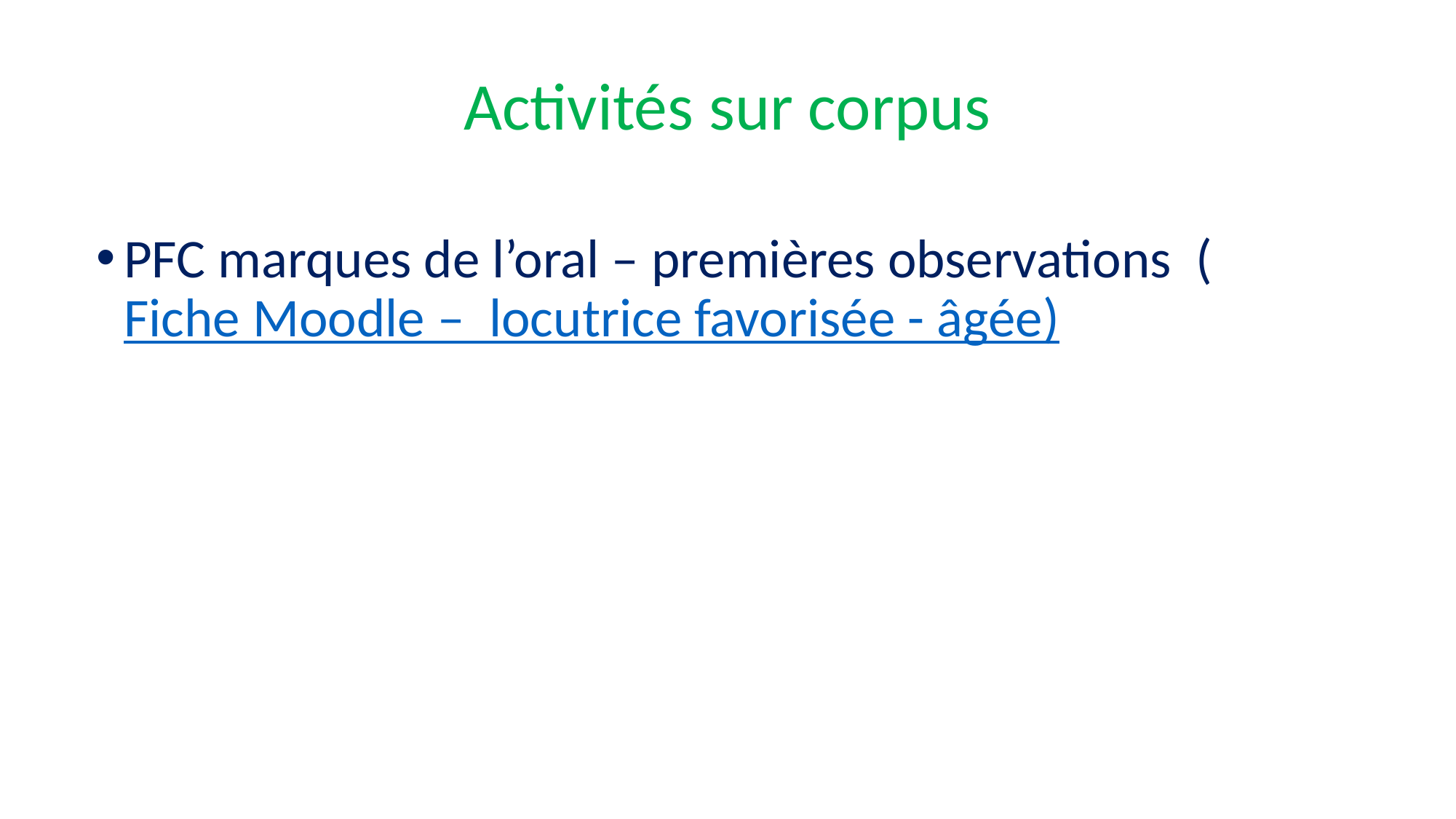

# Activités sur corpus
PFC marques de l’oral – premières observations  (Fiche Moodle –  locutrice favorisée - âgée)